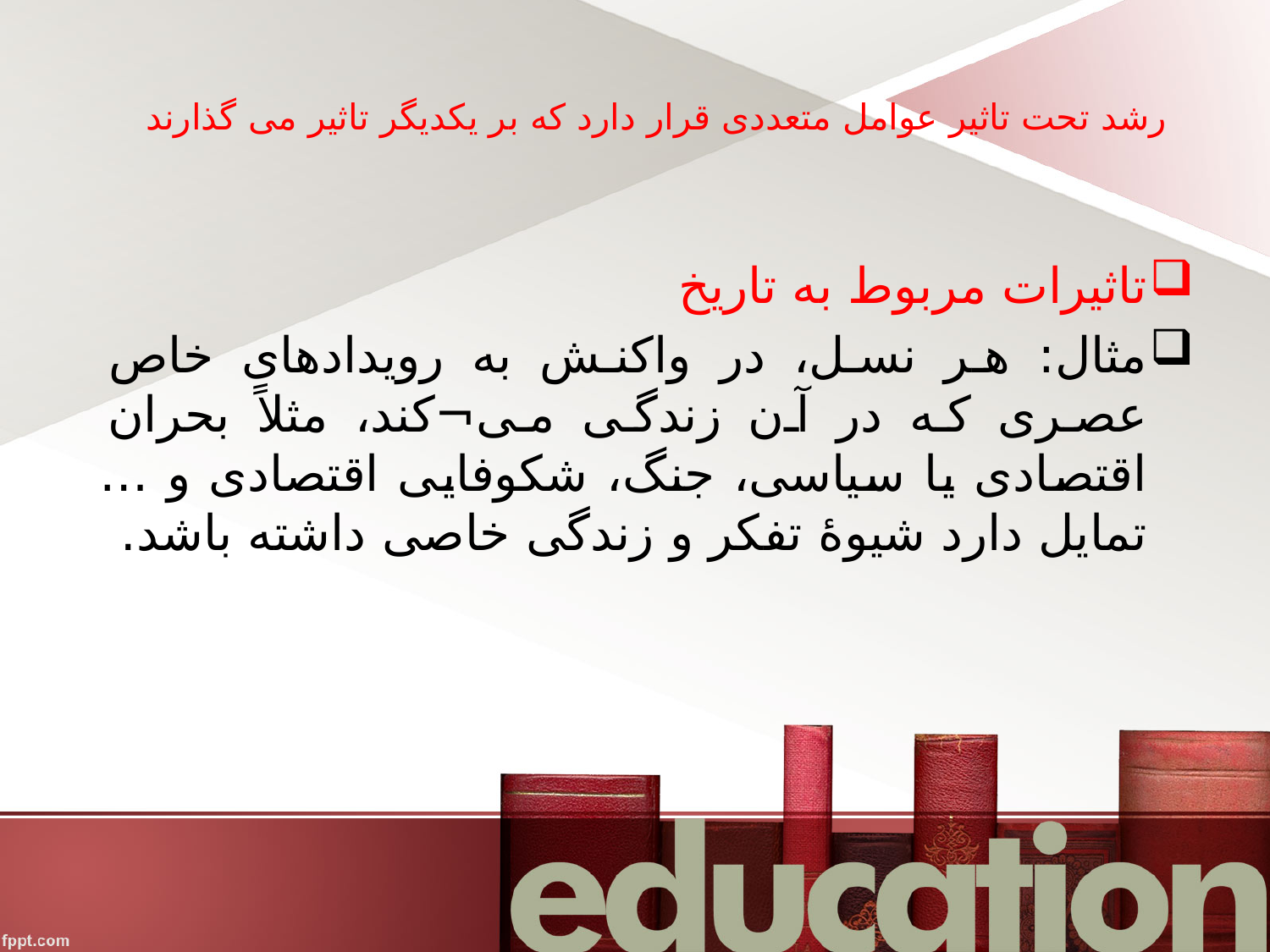

# رشد تحت تاثیر عوامل متعددی قرار دارد که بر یکدیگر تاثیر می گذارند

تاثیرات مربوط به تاریخ
مثال: هر نسل، در واکنش به رویدادهای خاص عصری که در آن زندگی می¬کند، مثلاً بحران اقتصادی یا سیاسی، جنگ، شکوفایی اقتصادی و … تمایل دارد شیوۀ تفکر و زندگی خاصی داشته باشد.